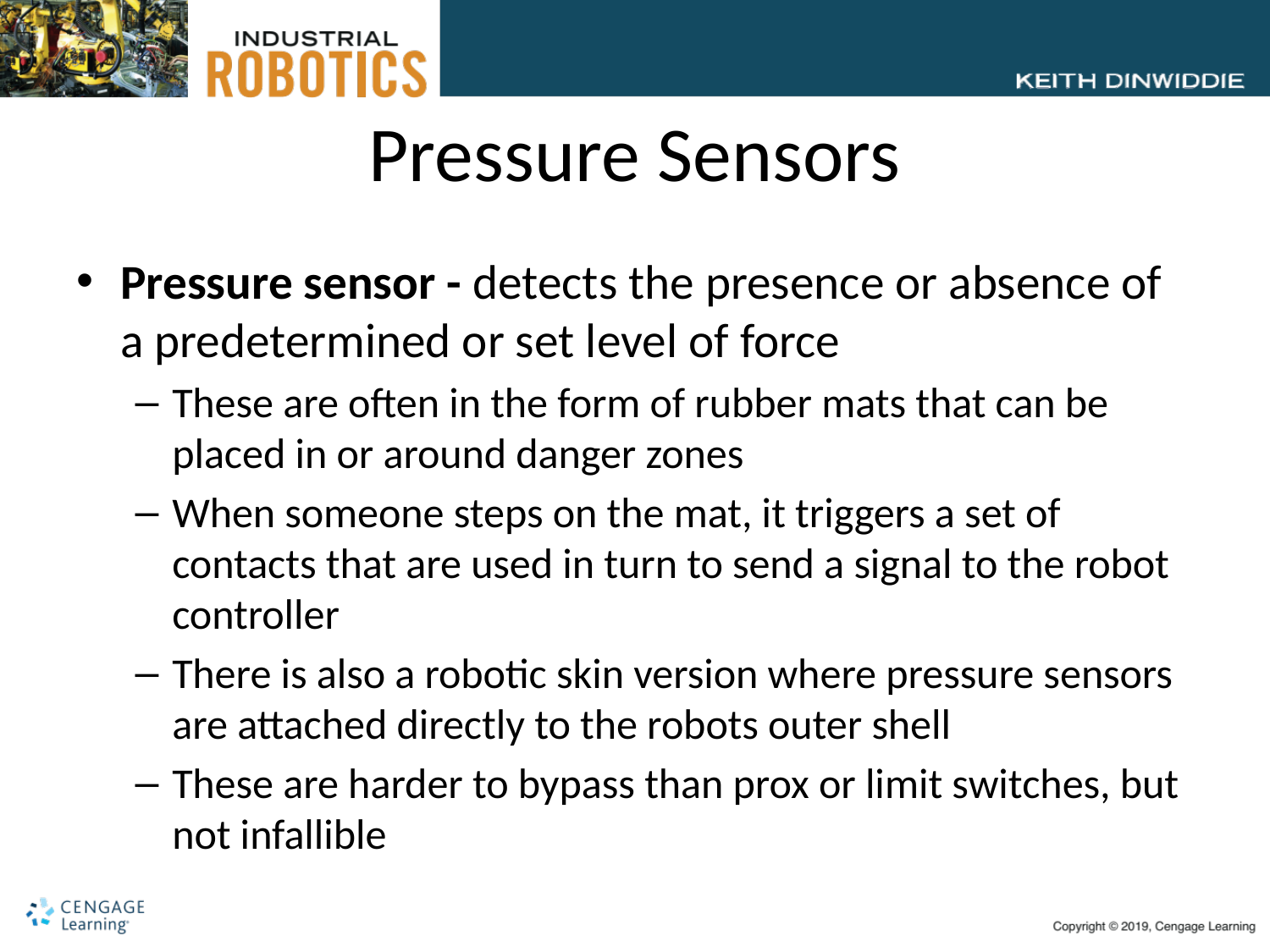

# Pressure Sensors
Pressure sensor - detects the presence or absence of a predetermined or set level of force
These are often in the form of rubber mats that can be placed in or around danger zones
When someone steps on the mat, it triggers a set of contacts that are used in turn to send a signal to the robot controller
There is also a robotic skin version where pressure sensors are attached directly to the robots outer shell
These are harder to bypass than prox or limit switches, but not infallible